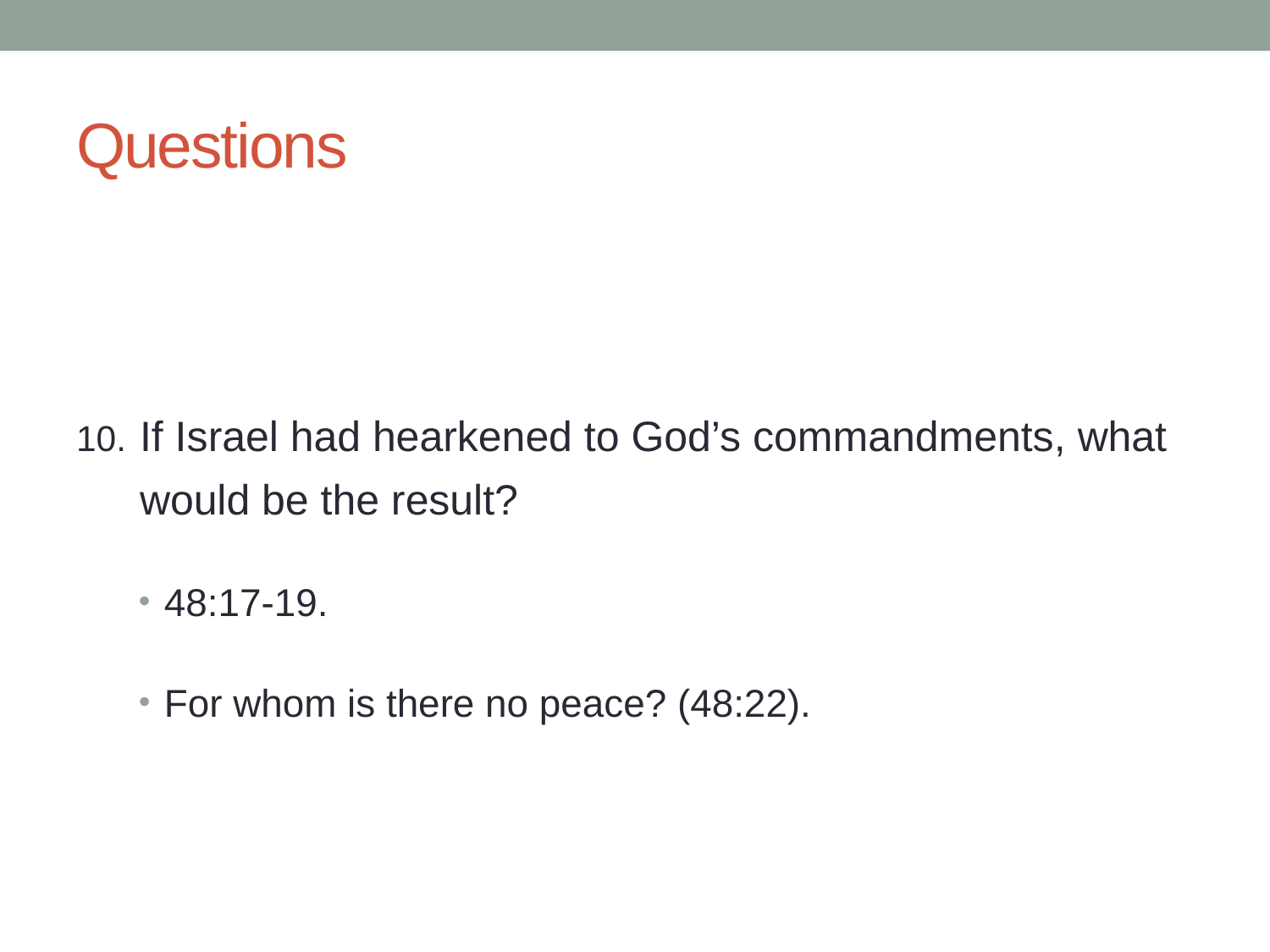

# Questions
If Israel had hearkened to God’s commandments, what would be the result?
48:17-19.
For whom is there no peace? (48:22).